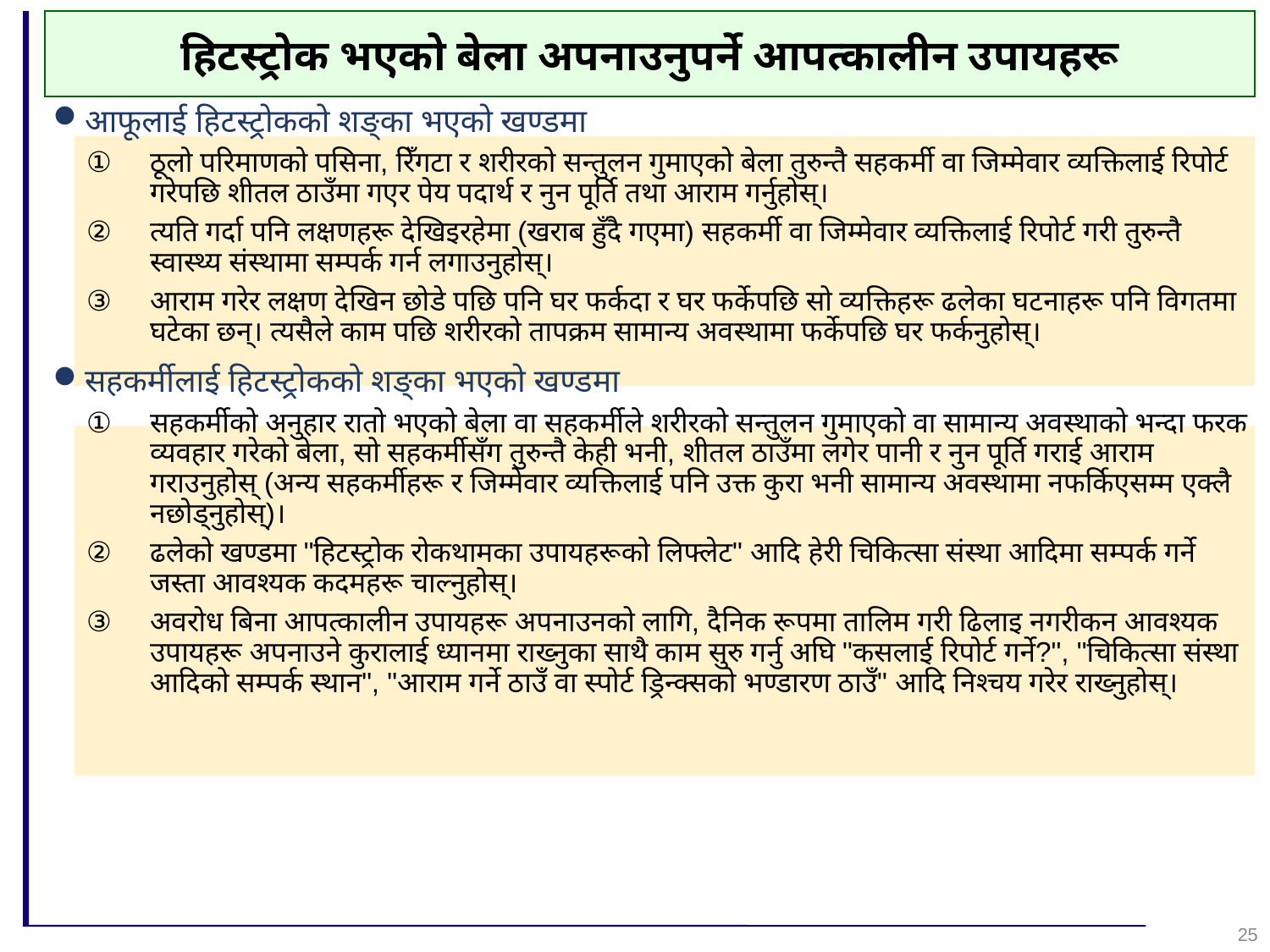

हिटस्ट्रोक भएको बेला अपनाउनुपर्ने आपत्कालीन उपायहरू
आफूलाई हिटस्ट्रोकको शङ्का भएको खण्डमा
ठूलो परिमाणको पसिना, रिँगटा र शरीरको सन्तुलन गुमाएको बेला तुरुन्तै सहकर्मी वा जिम्मेवार व्यक्तिलाई रिपोर्ट गरेपछि शीतल ठाउँमा गएर पेय पदार्थ र नुन पूर्ति तथा आराम गर्नुहोस्।
त्यति गर्दा पनि लक्षणहरू देखिइरहेमा (खराब हुँदै गएमा) सहकर्मी वा जिम्मेवार व्यक्तिलाई रिपोर्ट गरी तुरुन्तै स्वास्थ्य संस्थामा सम्पर्क गर्न लगाउनुहोस्।
आराम गरेर लक्षण देखिन छोडे पछि पनि घर फर्कदा र घर फर्केपछि सो व्यक्तिहरू ढलेका घटनाहरू पनि विगतमा घटेका छन्। त्यसैले काम पछि शरीरको तापक्रम सामान्य अवस्थामा फर्केपछि घर फर्कनुहोस्।
सहकर्मीलाई हिटस्ट्रोकको शङ्का भएको खण्डमा
सहकर्मीको अनुहार रातो भएको बेला वा सहकर्मीले शरीरको सन्तुलन गुमाएको वा सामान्य अवस्थाको भन्दा फरक व्यवहार गरेको बेला, सो सहकर्मीसँग तुरुन्तै केही भनी, शीतल ठाउँमा लगेर पानी र नुन पूर्ति गराई आराम गराउनुहोस् (अन्य सहकर्मीहरू र जिम्मेवार व्यक्तिलाई पनि उक्त कुरा भनी सामान्य अवस्थामा नफर्किएसम्म एक्लै नछोड्नुहोस्)।
ढलेको खण्डमा "हिटस्ट्रोक रोकथामका उपायहरूको लिफ्लेट" आदि हेरी चिकित्सा संस्था आदिमा सम्पर्क गर्ने जस्ता आवश्यक कदमहरू चाल्नुहोस्।
अवरोध बिना आपत्कालीन उपायहरू अपनाउनको लागि, दैनिक रूपमा तालिम गरी ढिलाइ नगरीकन आवश्यक उपायहरू अपनाउने कुरालाई ध्यानमा राख्नुका साथै काम सुरु गर्नु अघि "कसलाई रिपोर्ट गर्ने?", "चिकित्सा संस्था आदिको सम्पर्क स्थान", "आराम गर्ने ठाउँ वा स्पोर्ट ड्रिन्क्सको भण्डारण ठाउँ" आदि निश्चय गरेर राख्नुहोस्।

25